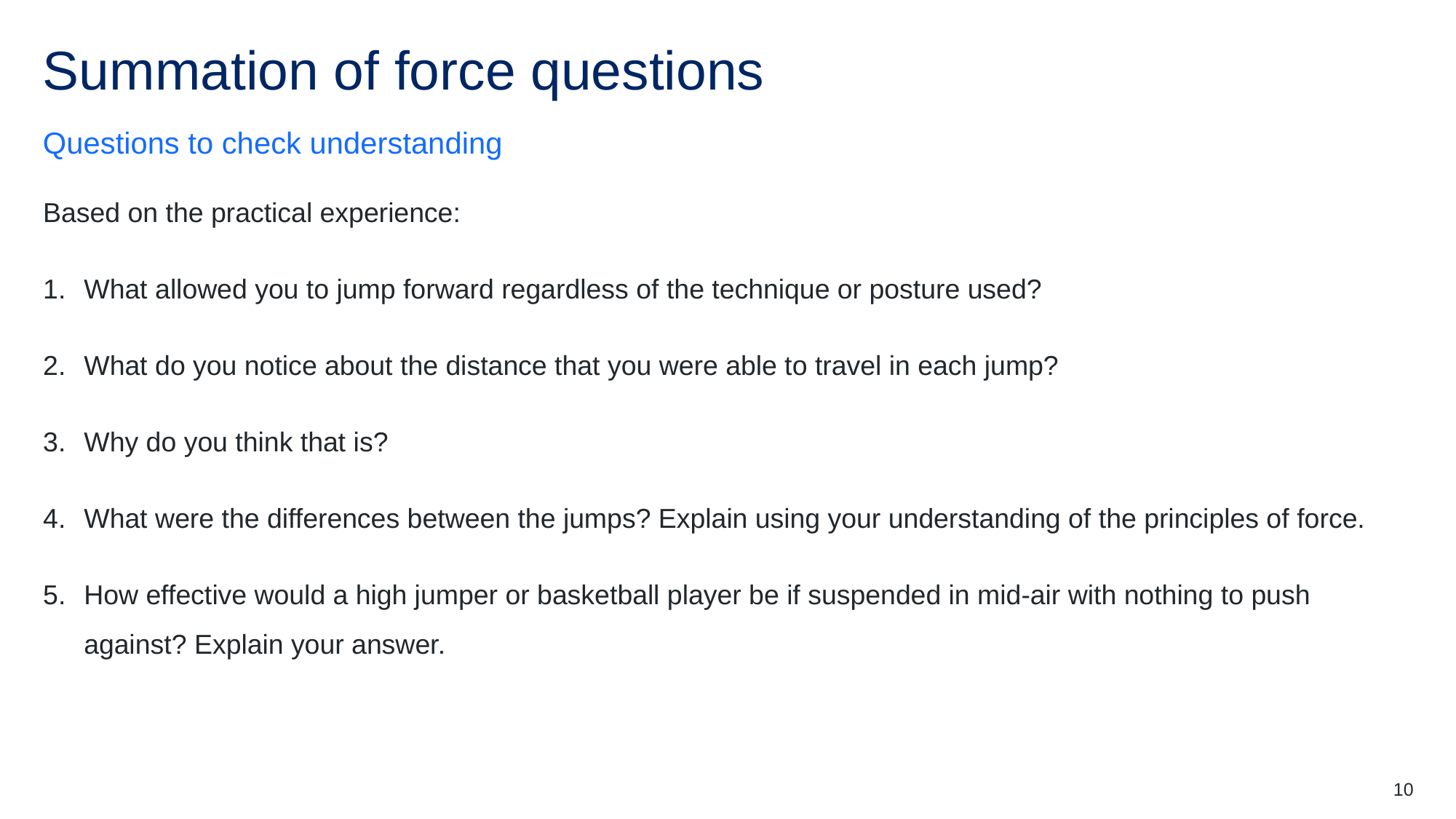

# Summation of force questions
Questions to check understanding
Based on the practical experience:
What allowed you to jump forward regardless of the technique or posture used?
What do you notice about the distance that you were able to travel in each jump?
Why do you think that is?
What were the differences between the jumps? Explain using your understanding of the principles of force.
How effective would a high jumper or basketball player be if suspended in mid-air with nothing to push against? Explain your answer.

10